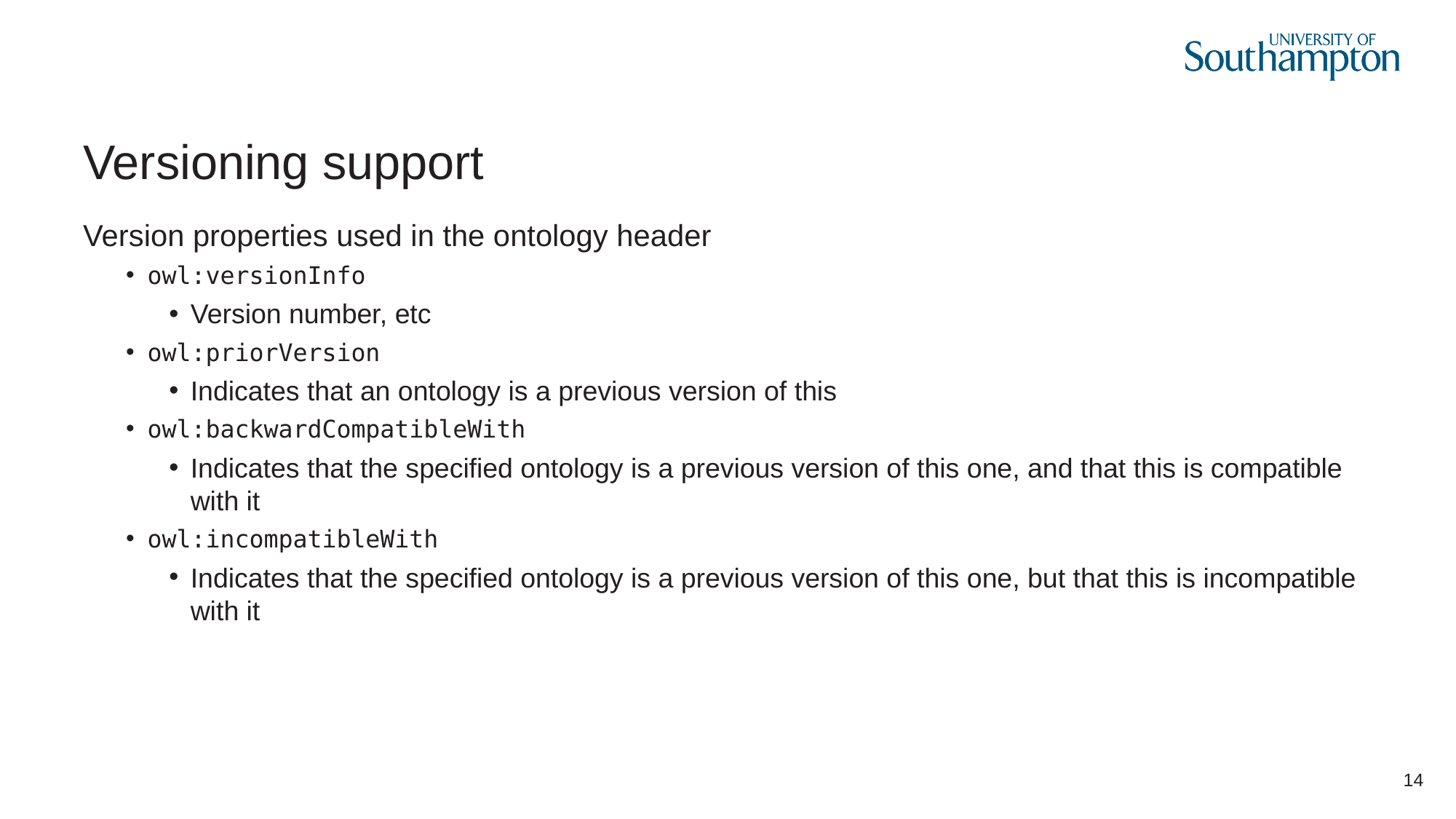

# Versioning support
Version properties used in the ontology header
owl:versionInfo
Version number, etc
owl:priorVersion
Indicates that an ontology is a previous version of this
owl:backwardCompatibleWith
Indicates that the specified ontology is a previous version of this one, and that this is compatible with it
owl:incompatibleWith
Indicates that the specified ontology is a previous version of this one, but that this is incompatible with it